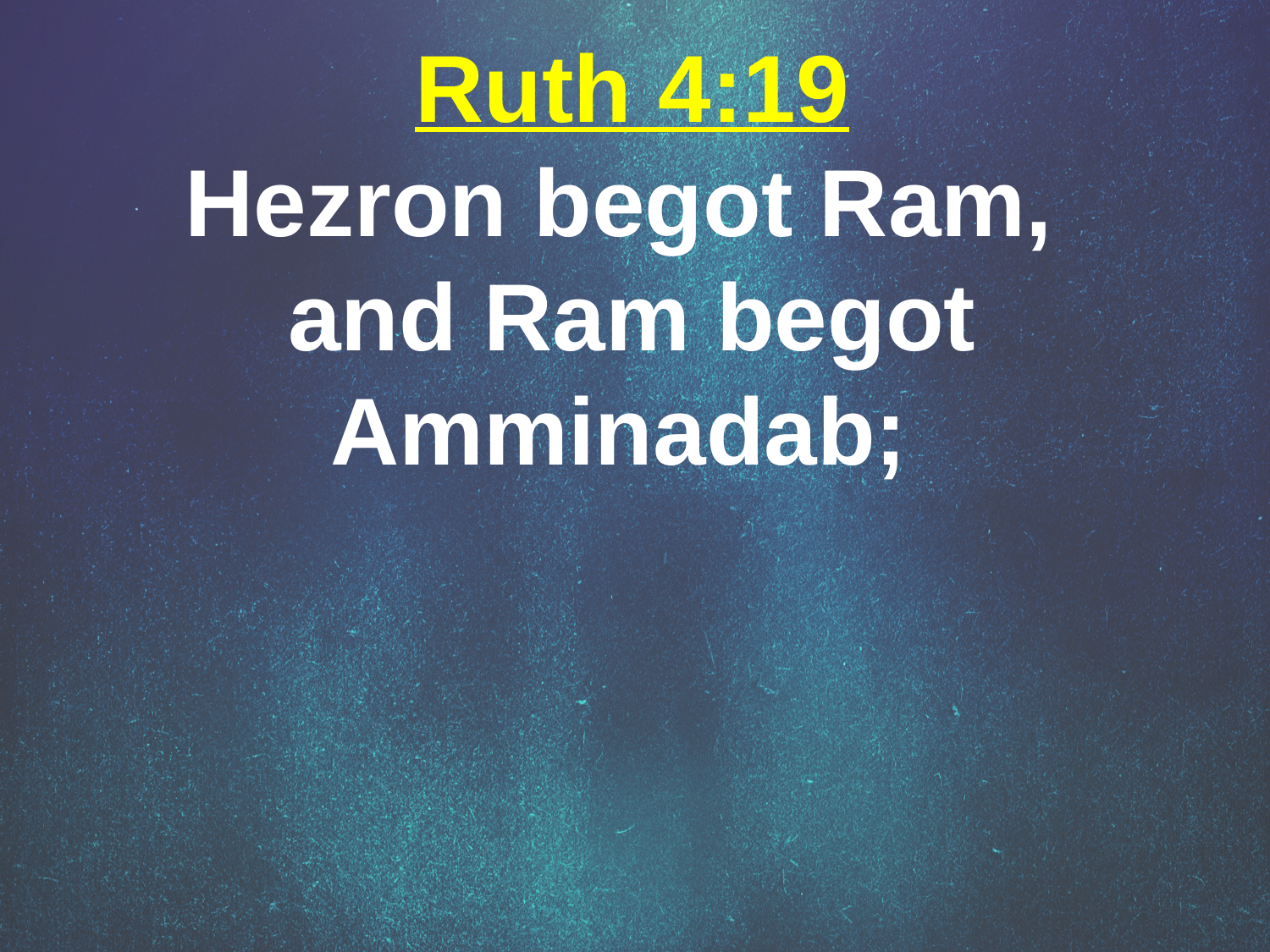

Ruth 4:19
Hezron begot Ram,
and Ram begot Amminadab;